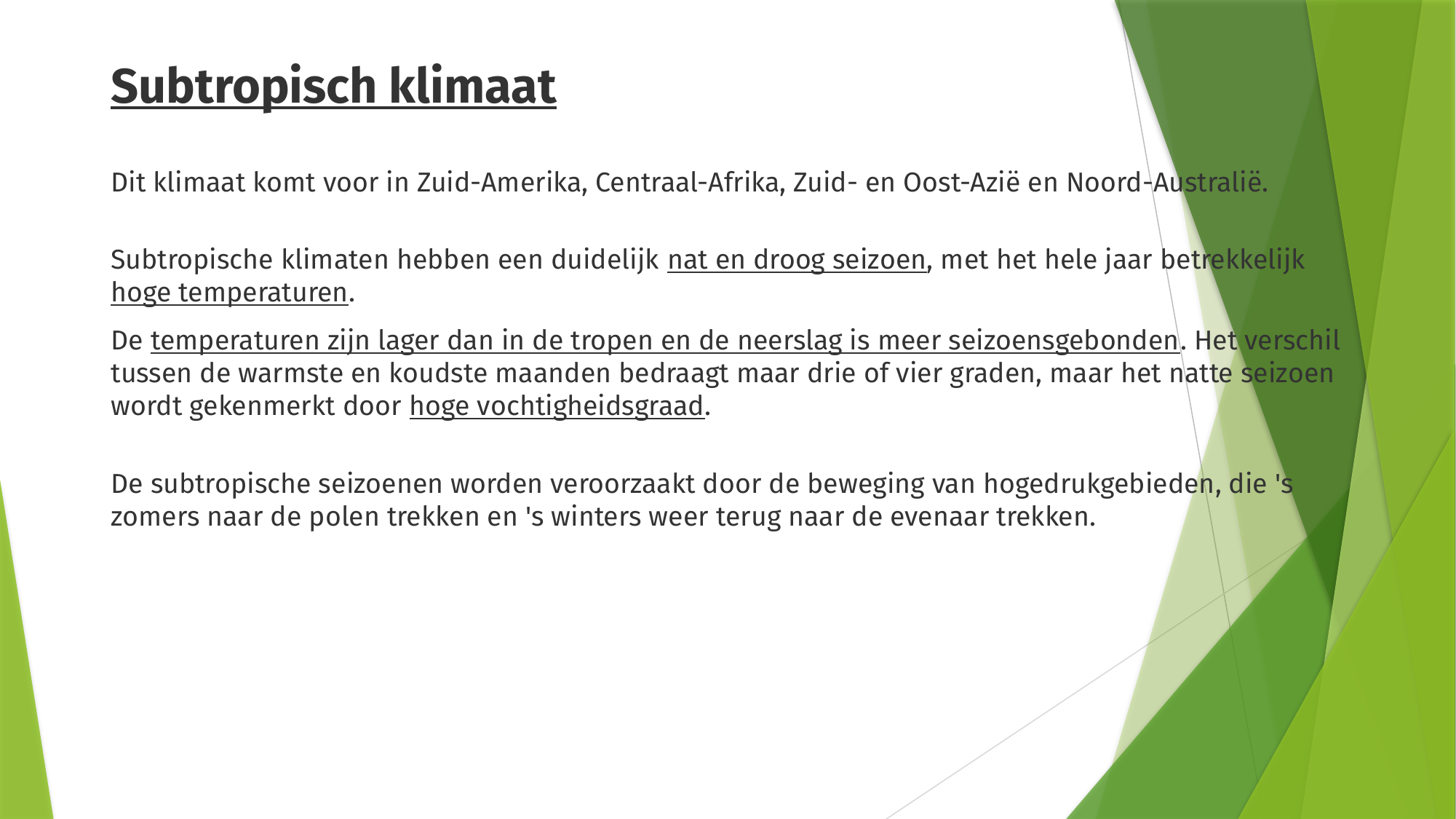

Subtropisch klimaat
Dit klimaat komt voor in Zuid-Amerika, Centraal-Afrika, Zuid- en Oost-Azië en Noord-Australië.

Subtropische klimaten hebben een duidelijk nat en droog seizoen, met het hele jaar betrekkelijk hoge temperaturen.
De temperaturen zijn lager dan in de tropen en de neerslag is meer seizoensgebonden. Het verschil tussen de warmste en koudste maanden bedraagt maar drie of vier graden, maar het natte seizoen wordt gekenmerkt door hoge vochtigheidsgraad.

De subtropische seizoenen worden veroorzaakt door de beweging van hogedrukgebieden, die 's zomers naar de polen trekken en 's winters weer terug naar de evenaar trekken.